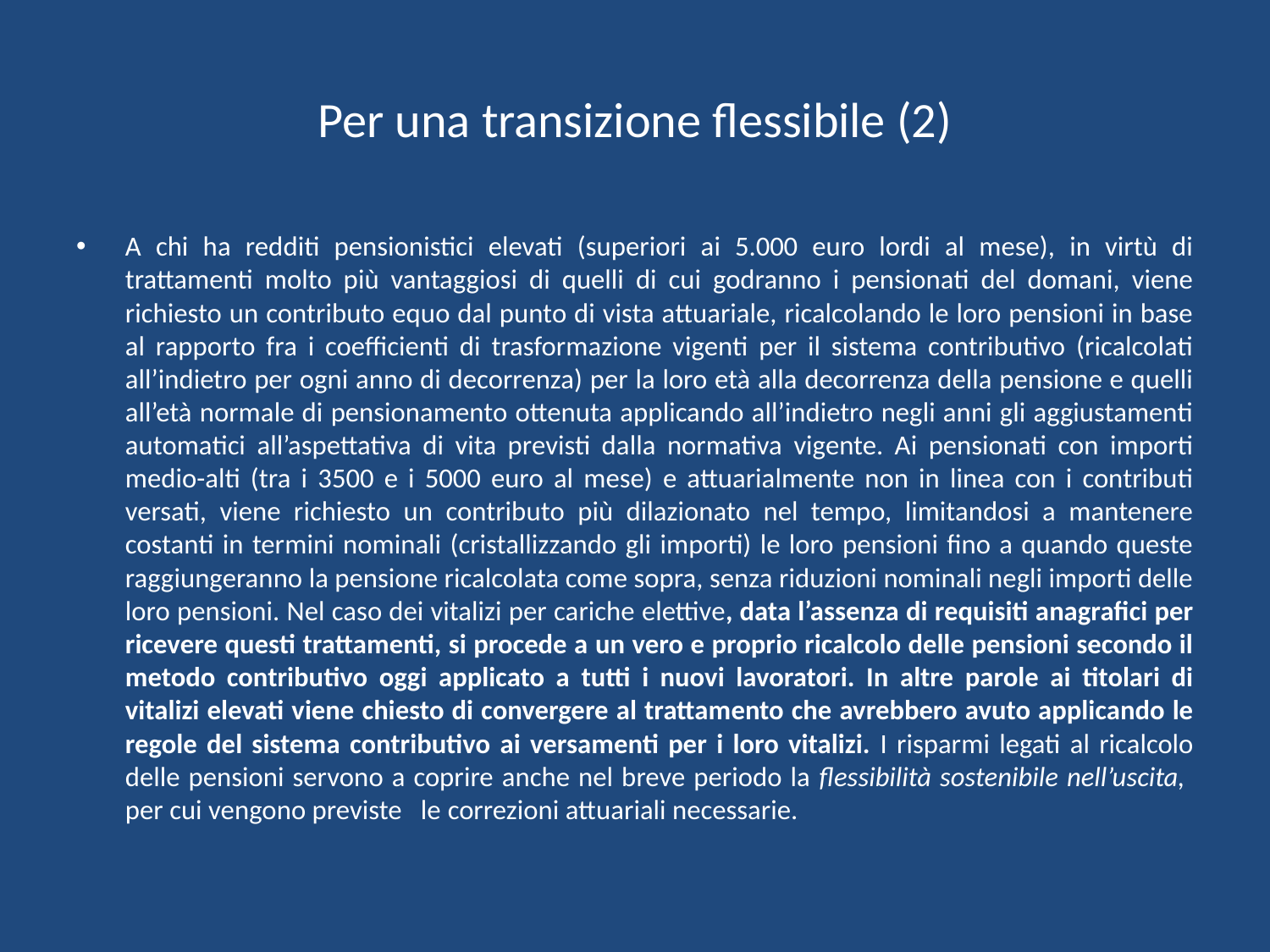

# Per una transizione flessibile (2)
A chi ha redditi pensionistici elevati (superiori ai 5.000 euro lordi al mese), in virtù di trattamenti molto più vantaggiosi di quelli di cui godranno i pensionati del domani, viene richiesto un contributo equo dal punto di vista attuariale, ricalcolando le loro pensioni in base al rapporto fra i coefficienti di trasformazione vigenti per il sistema contributivo (ricalcolati all’indietro per ogni anno di decorrenza) per la loro età alla decorrenza della pensione e quelli all’età normale di pensionamento ottenuta applicando all’indietro negli anni gli aggiustamenti automatici all’aspettativa di vita previsti dalla normativa vigente. Ai pensionati con importi medio-alti (tra i 3500 e i 5000 euro al mese) e attuarialmente non in linea con i contributi versati, viene richiesto un contributo più dilazionato nel tempo, limitandosi a mantenere costanti in termini nominali (cristallizzando gli importi) le loro pensioni fino a quando queste raggiungeranno la pensione ricalcolata come sopra, senza riduzioni nominali negli importi delle loro pensioni. Nel caso dei vitalizi per cariche elettive, data l’assenza di requisiti anagrafici per ricevere questi trattamenti, si procede a un vero e proprio ricalcolo delle pensioni secondo il metodo contributivo oggi applicato a tutti i nuovi lavoratori. In altre parole ai titolari di vitalizi elevati viene chiesto di convergere al trattamento che avrebbero avuto applicando le regole del sistema contributivo ai versamenti per i loro vitalizi. I risparmi legati al ricalcolo delle pensioni servono a coprire anche nel breve periodo la flessibilità sostenibile nell’uscita,  per cui vengono previste   le correzioni attuariali necessarie.